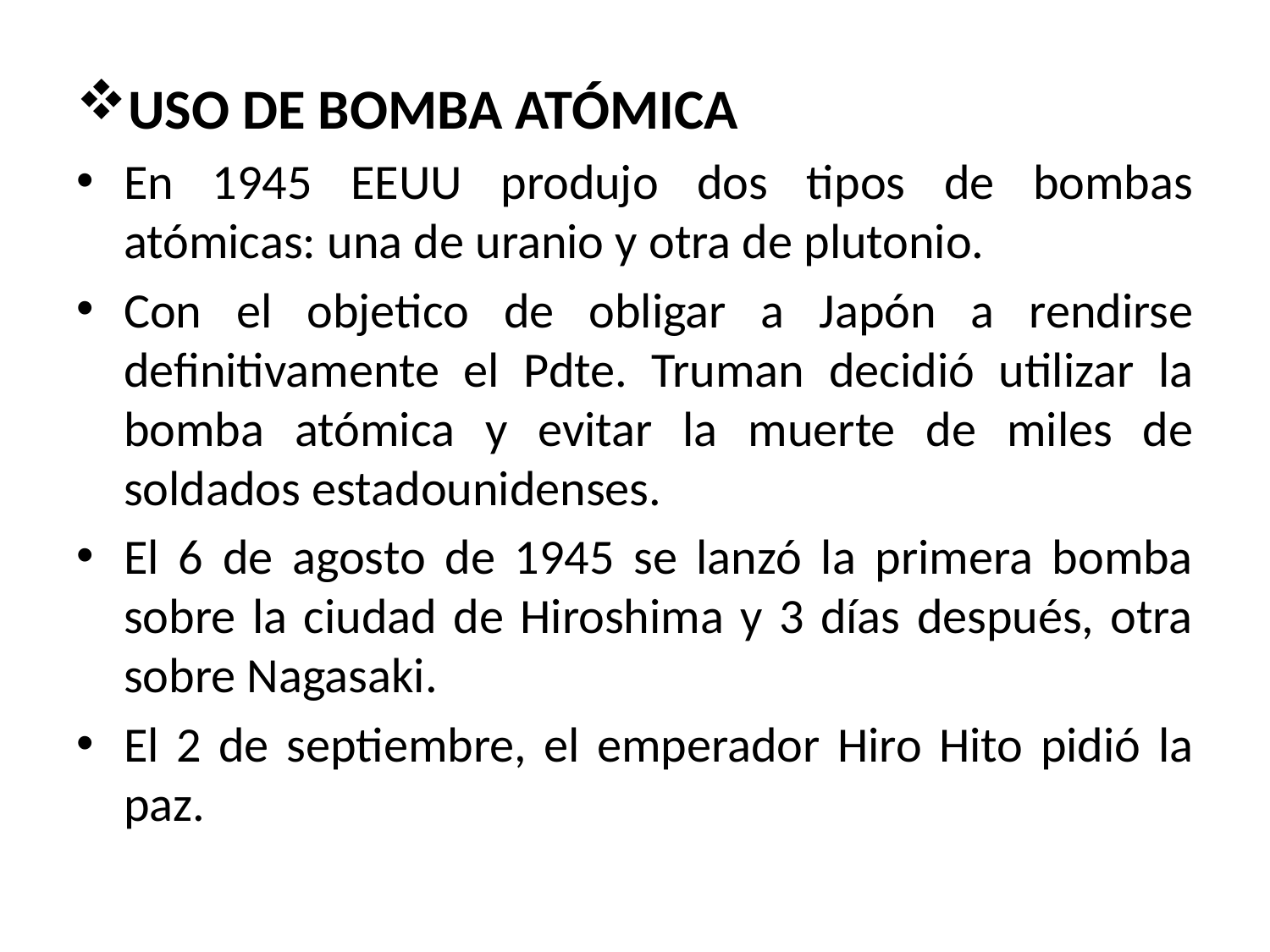

USO DE BOMBA ATÓMICA
En 1945 EEUU produjo dos tipos de bombas atómicas: una de uranio y otra de plutonio.
Con el objetico de obligar a Japón a rendirse definitivamente el Pdte. Truman decidió utilizar la bomba atómica y evitar la muerte de miles de soldados estadounidenses.
El 6 de agosto de 1945 se lanzó la primera bomba sobre la ciudad de Hiroshima y 3 días después, otra sobre Nagasaki.
El 2 de septiembre, el emperador Hiro Hito pidió la paz.